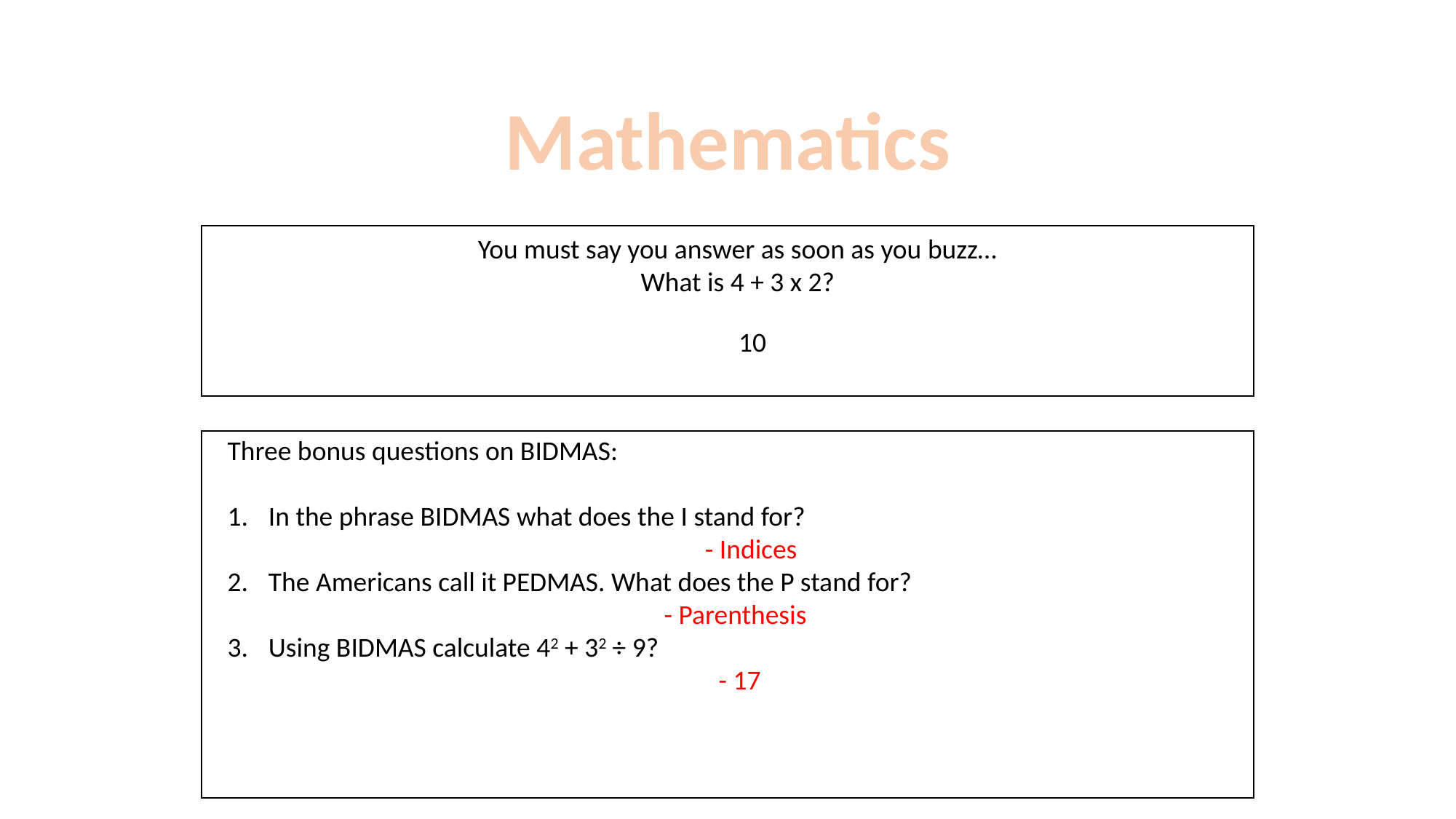

Mathematics

You must say you answer as soon as you buzz…
What is 4 + 3 x 2?

10
Three bonus questions on BIDMAS:

In the phrase BIDMAS what does the I stand for?								- Indices
The Americans call it PEDMAS. What does the P stand for?
		- Parenthesis
Using BIDMAS calculate 42 + 32 ÷ 9?
			- 17